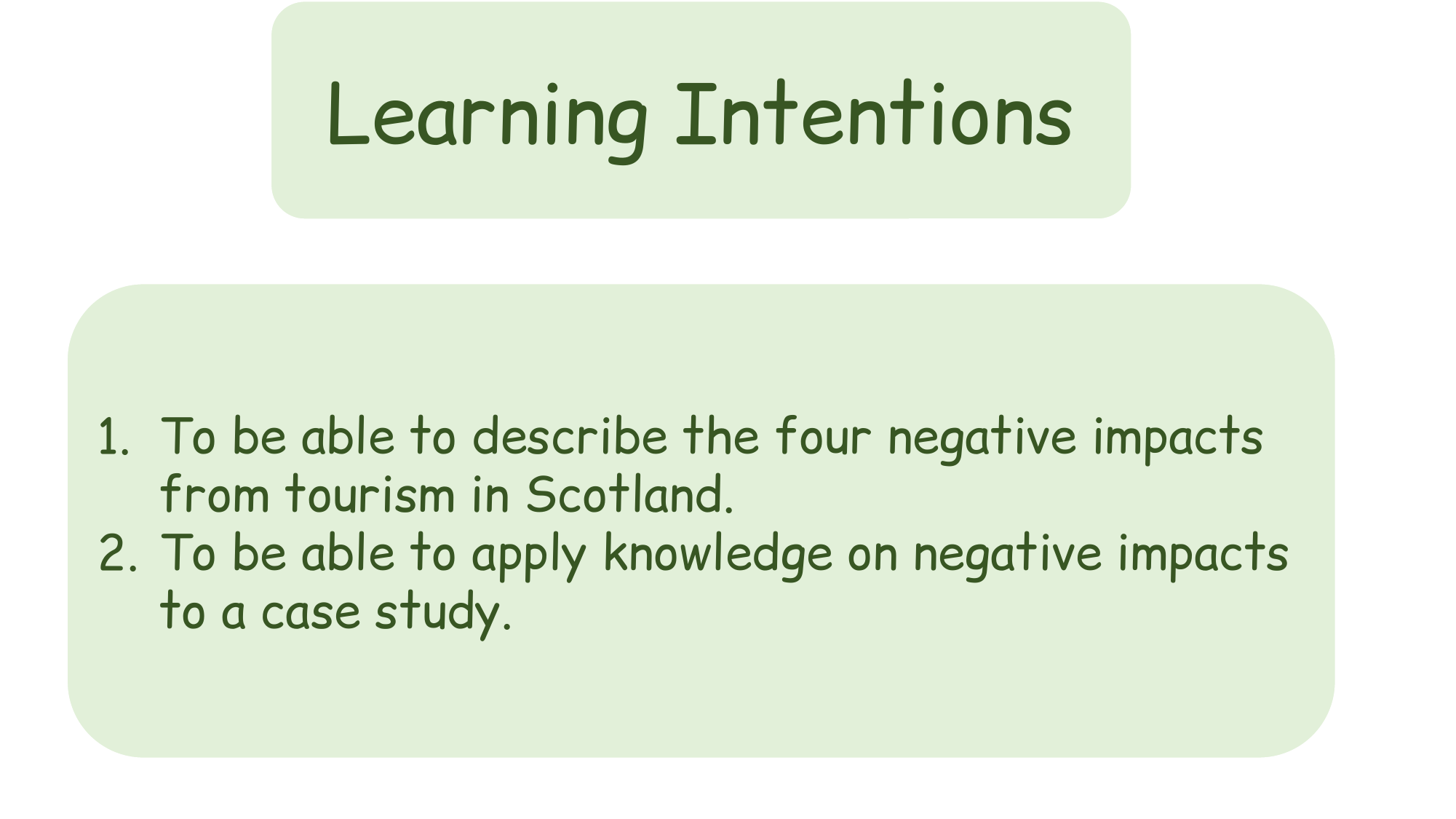

Learning Intentions
To be able to describe the four negative impacts from tourism in Scotland.
To be able to apply knowledge on negative impacts to a case study.